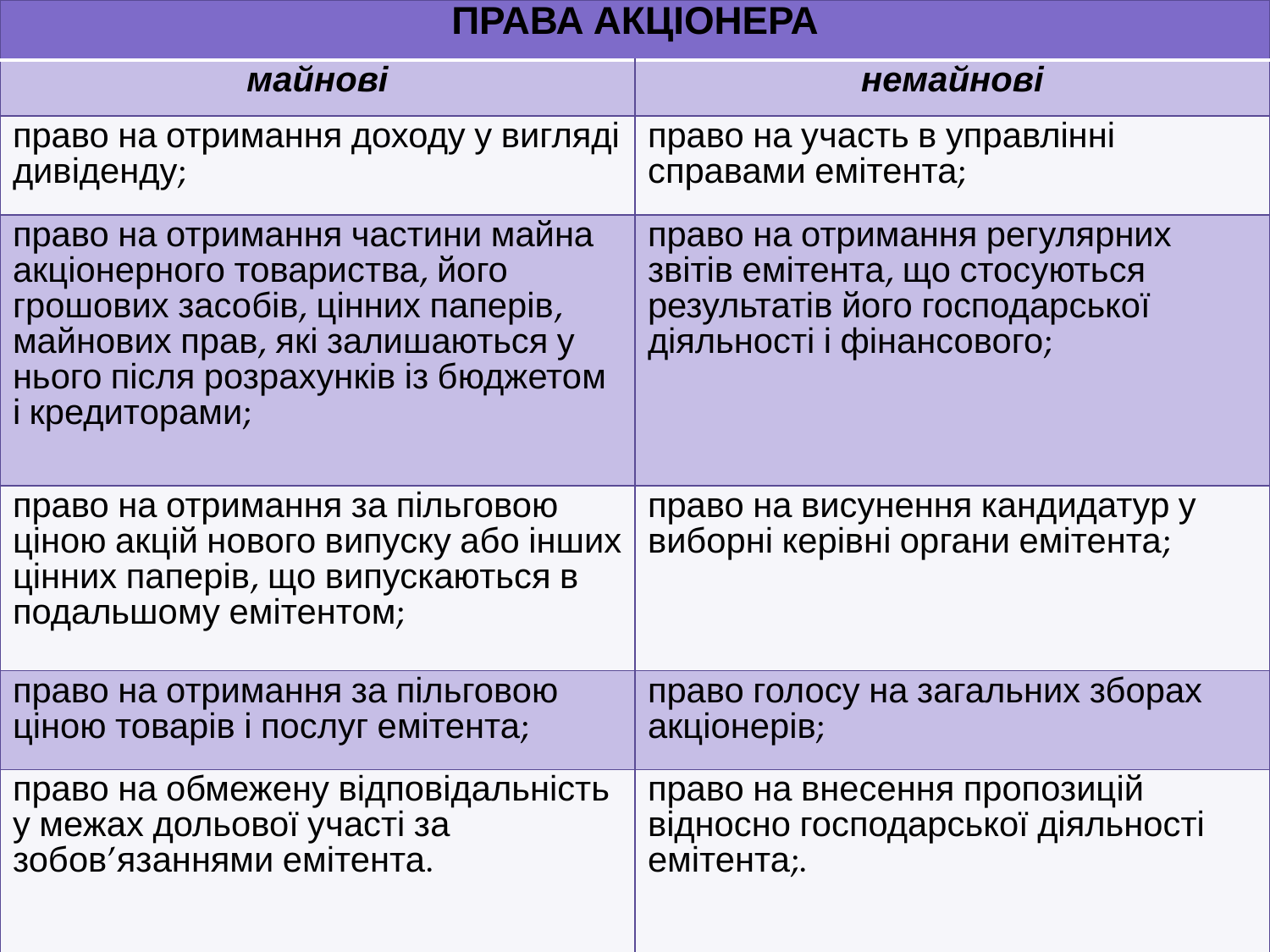

| ПРАВА АКЦІОНЕРА |  |
| --- | --- |
| майнові | немайнові |
| право на отримання доходу у вигляді дивіденду; | право на участь в управлінні справами емітента; |
| право на отримання частини майна акціонерного товариства, його грошових засобів, цінних паперів, майнових прав, які залишаються у нього після розрахунків із бюджетом і кредиторами; | право на отримання регулярних звітів емітента, що стосуються результатів його господарської діяльності і фінансового; |
| право на отримання за пільговою ціною акцій нового випуску або інших цінних паперів, що випускаються в подальшому емітентом; | право на висунення кандидатур у виборні керівні органи емітента; |
| право на отримання за пільговою ціною товарів і послуг емітента; | право голосу на загальних зборах акціонерів; |
| право на обмежену відповідальність у межах дольової участі за зобов’язаннями емітента. | право на внесення пропозицій відносно господарської діяльності емітента;. |